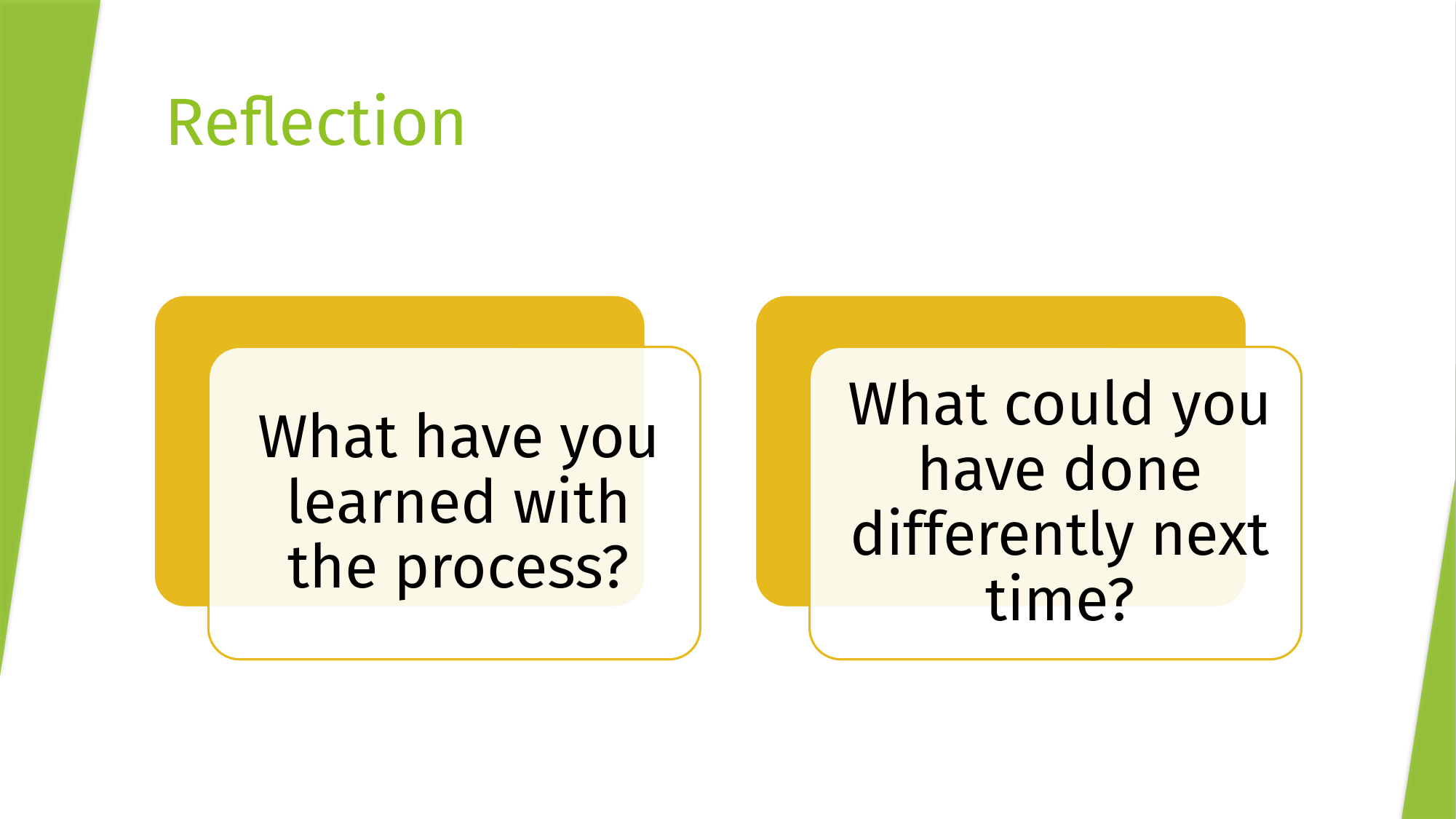

# Reflection
What have you learned with the process?
What could you have done differently next time?